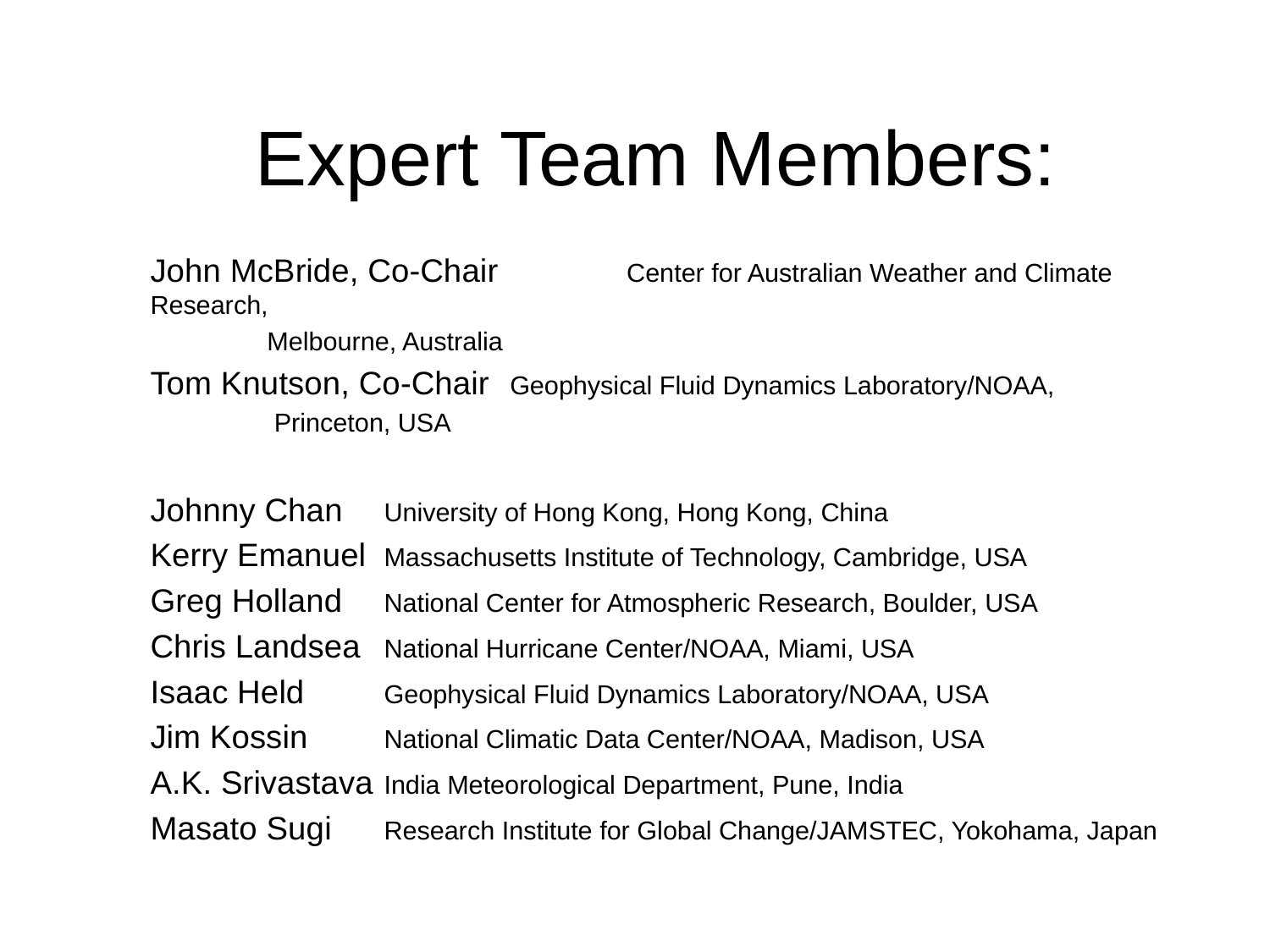

# Expert Team Members:
John McBride, Co-Chair 	 Center for Australian Weather and Climate Research,
        				Melbourne, Australia
Tom Knutson, Co-Chair	 Geophysical Fluid Dynamics Laboratory/NOAA,
        				 Princeton, USA

Johnny Chan	University of Hong Kong, Hong Kong, China
Kerry Emanuel 	Massachusetts Institute of Technology, Cambridge, USA
Greg Holland 	National Center for Atmospheric Research, Boulder, USA
Chris Landsea 	National Hurricane Center/NOAA, Miami, USA
Isaac Held 	Geophysical Fluid Dynamics Laboratory/NOAA, USA
Jim Kossin 	National Climatic Data Center/NOAA, Madison, USA
A.K. Srivastava 	India Meteorological Department, Pune, India
Masato Sugi 	Research Institute for Global Change/JAMSTEC, Yokohama, Japan